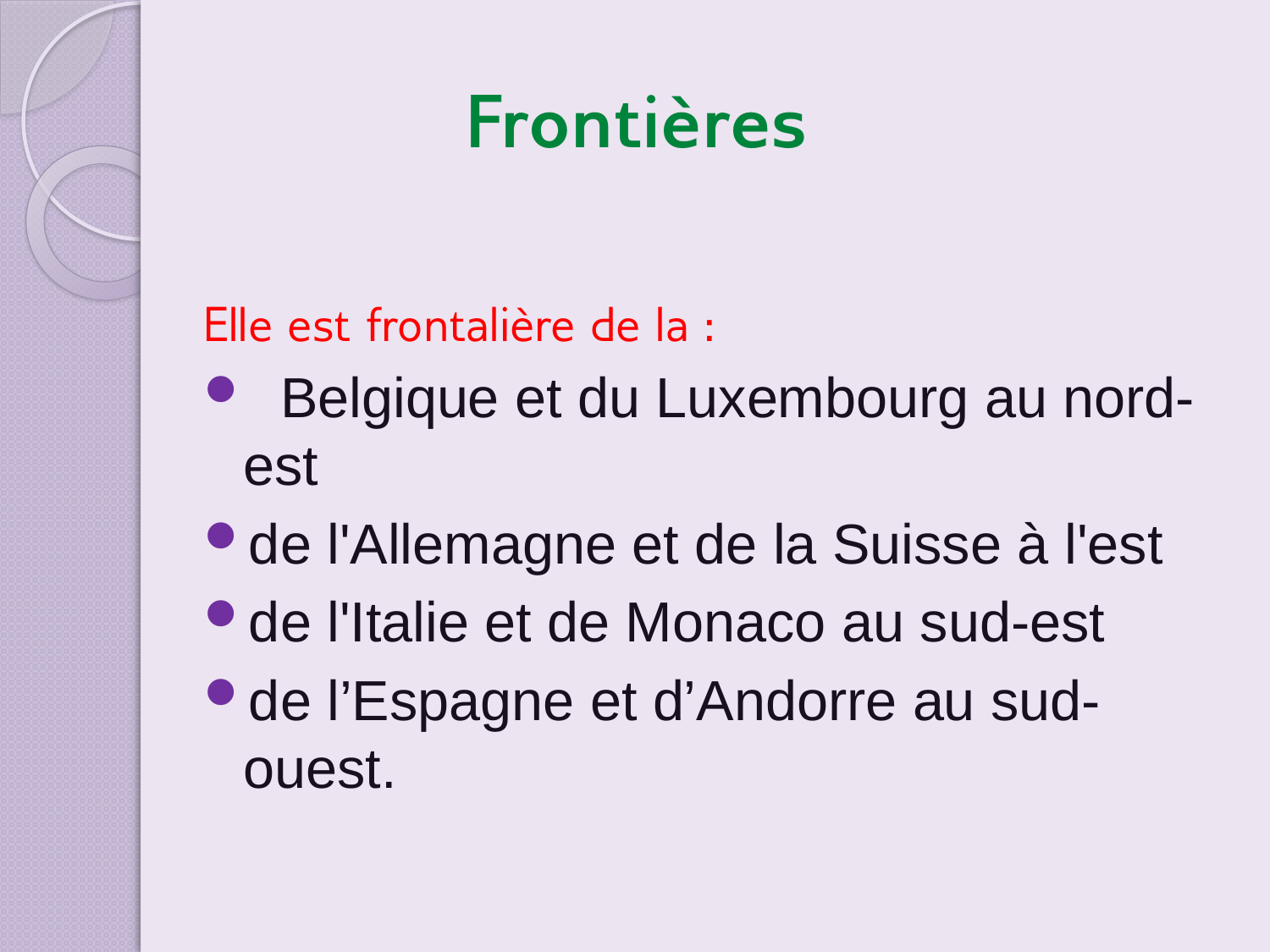

# Frontières
Elle est frontalière de la :
  Belgique et du Luxembourg au nord-est
de l'Allemagne et de la Suisse à l'est
de l'Italie et de Monaco au sud-est
de l’Espagne et d’Andorre au sud-ouest.